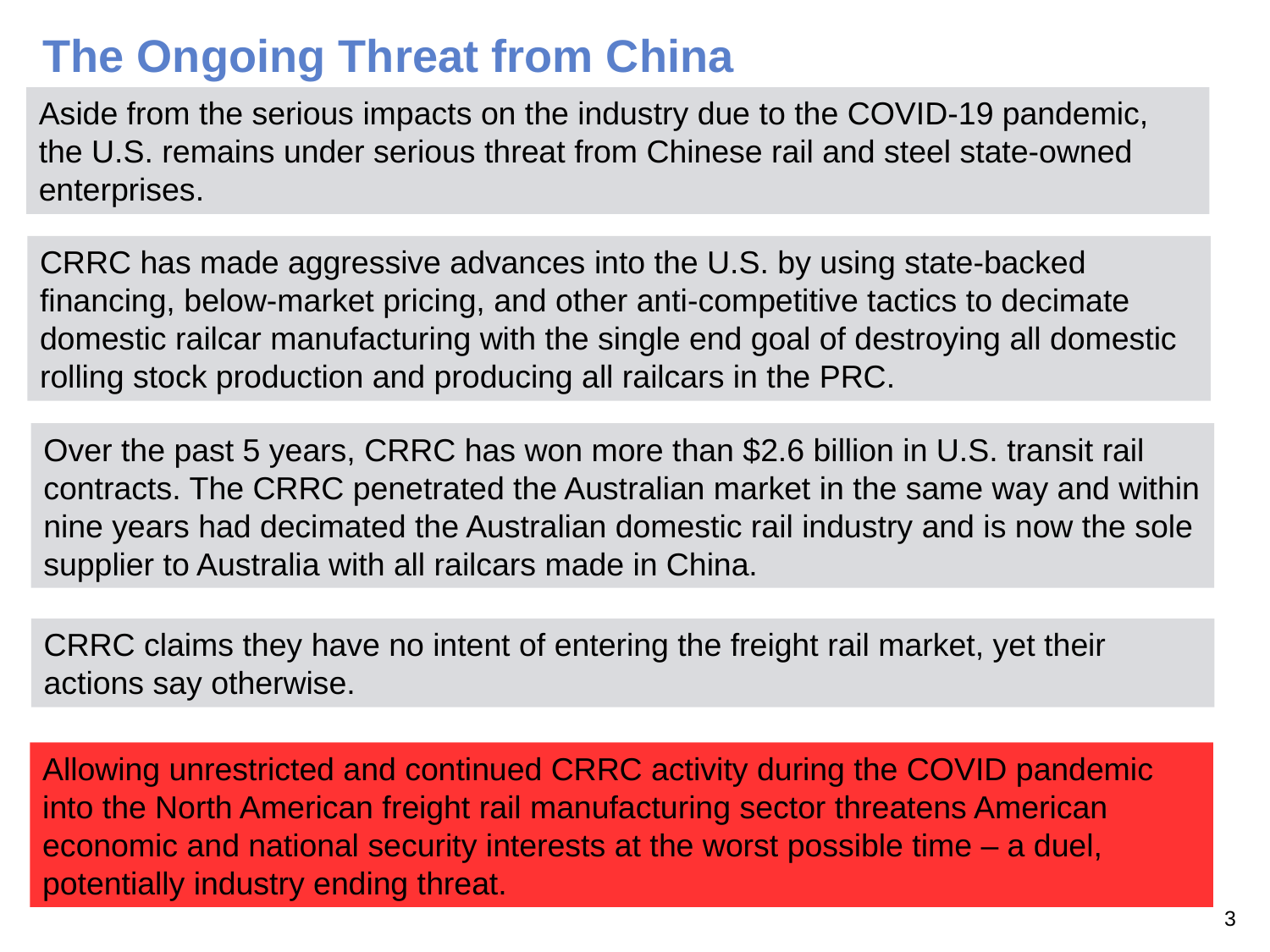

# The Ongoing Threat from China
Aside from the serious impacts on the industry due to the COVID-19 pandemic, the U.S. remains under serious threat from Chinese rail and steel state-owned enterprises.
CRRC has made aggressive advances into the U.S. by using state-backed financing, below-market pricing, and other anti-competitive tactics to decimate domestic railcar manufacturing with the single end goal of destroying all domestic rolling stock production and producing all railcars in the PRC.
Over the past 5 years, CRRC has won more than $2.6 billion in U.S. transit rail contracts. The CRRC penetrated the Australian market in the same way and within nine years had decimated the Australian domestic rail industry and is now the sole supplier to Australia with all railcars made in China.
CRRC claims they have no intent of entering the freight rail market, yet their actions say otherwise.
Allowing unrestricted and continued CRRC activity during the COVID pandemic into the North American freight rail manufacturing sector threatens American economic and national security interests at the worst possible time – a duel, potentially industry ending threat.

3